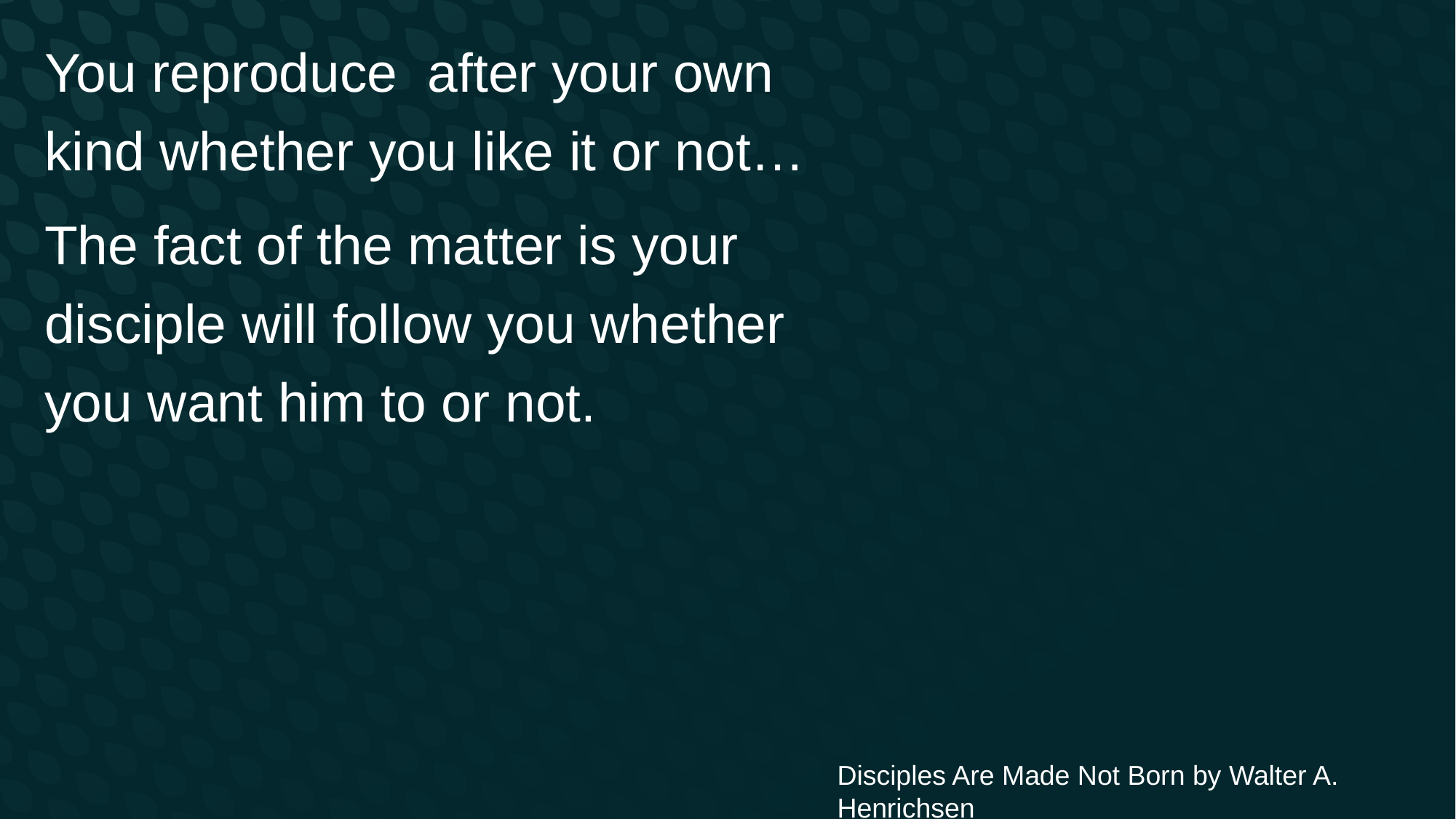

You reproduce  after your own kind whether you like it or not…
The fact of the matter is your disciple will follow you whether you want him to or not.
Disciples Are Made Not Born by Walter A. Henrichsen